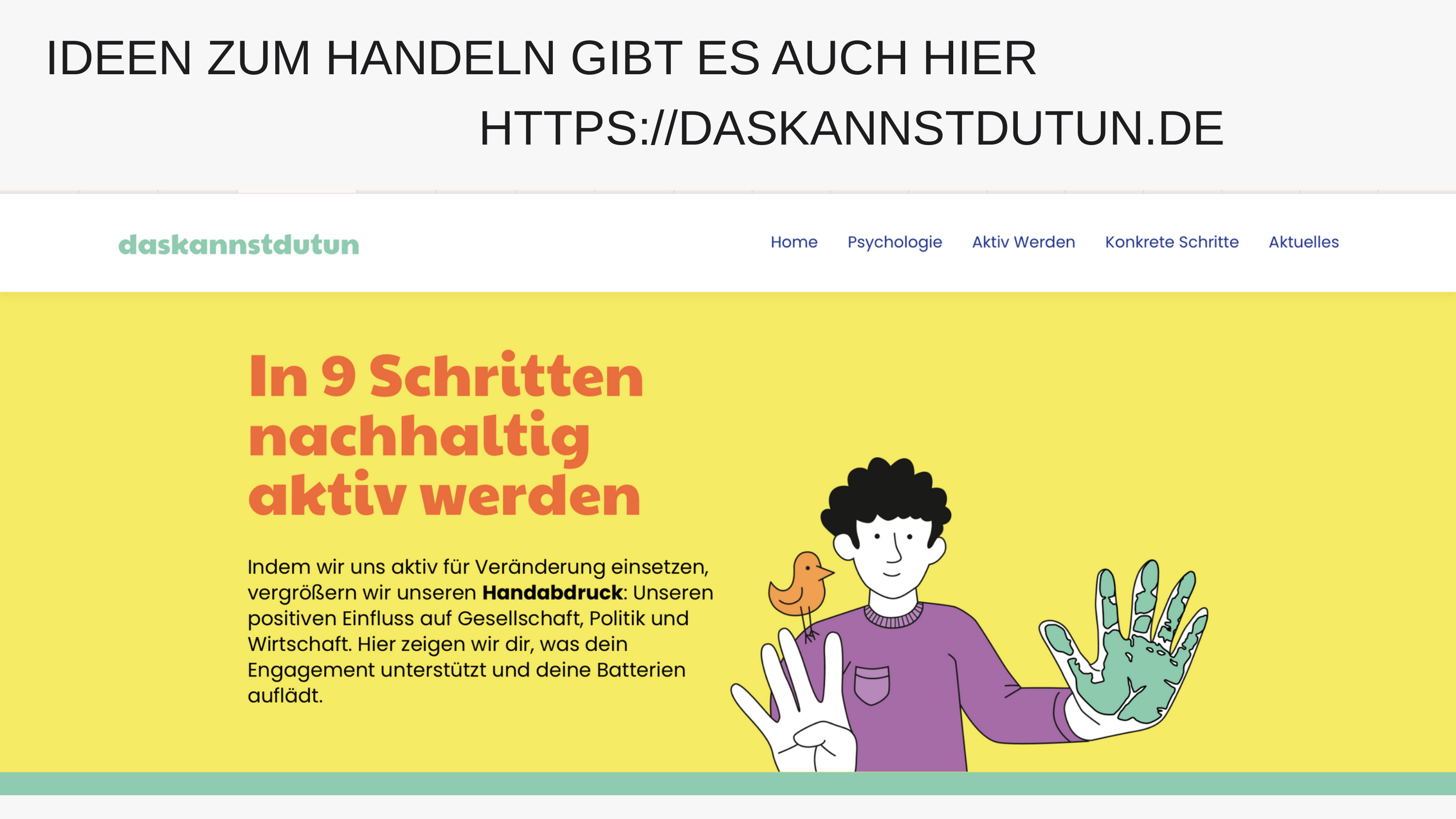

IDEEN ZUM HANDELN GIBT ES AUCH HIER
HTTPS://DASKANNSTDUTUN.DE